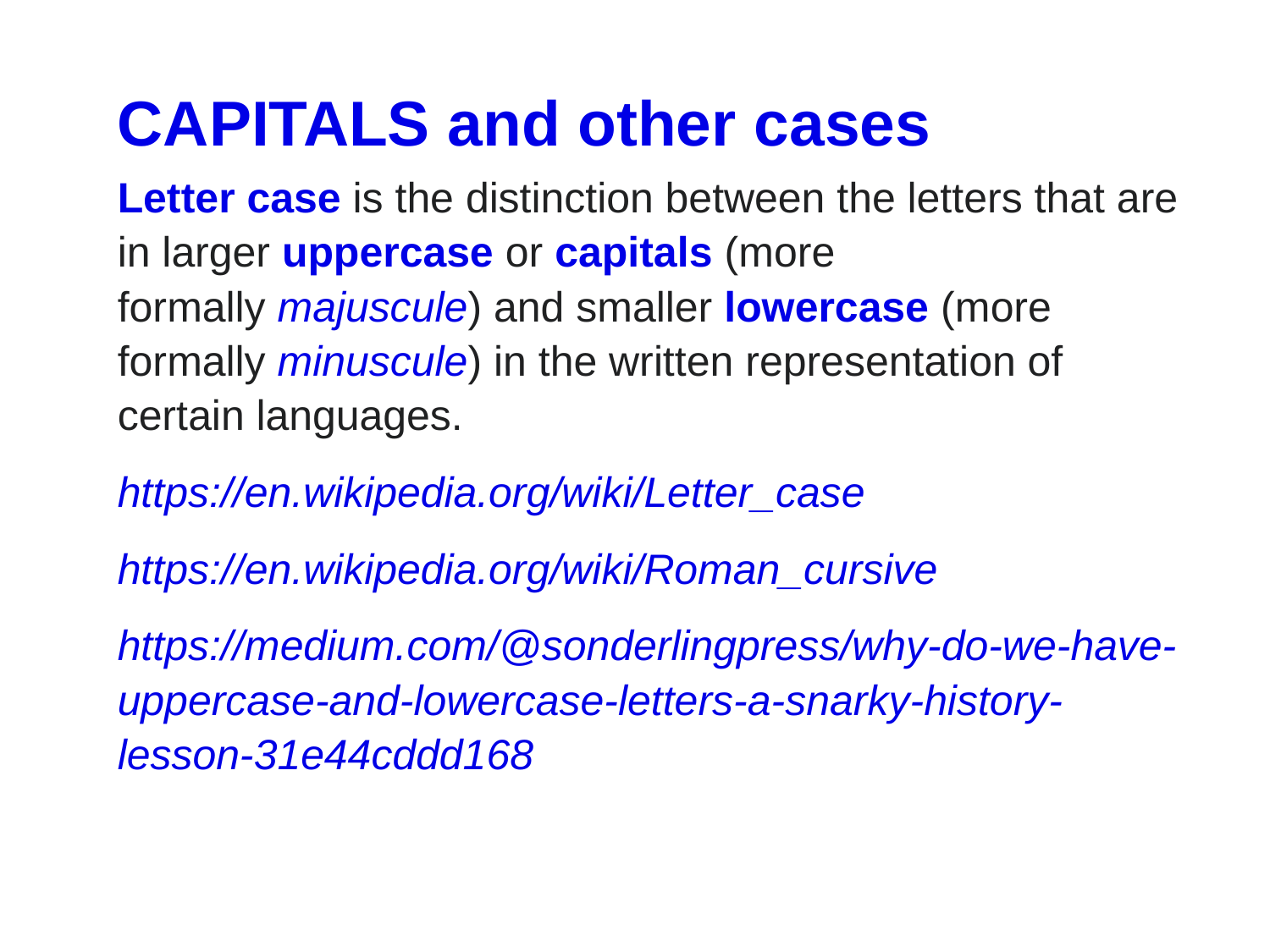

CAPITALS and other cases
Letter case is the distinction between the letters that are in larger uppercase or capitals (more formally majuscule) and smaller lowercase (more formally minuscule) in the written representation of certain languages.
https://en.wikipedia.org/wiki/Letter_case
https://en.wikipedia.org/wiki/Roman_cursive
https://medium.com/@sonderlingpress/why-do-we-have-uppercase-and-lowercase-letters-a-snarky-history-lesson-31e44cddd168